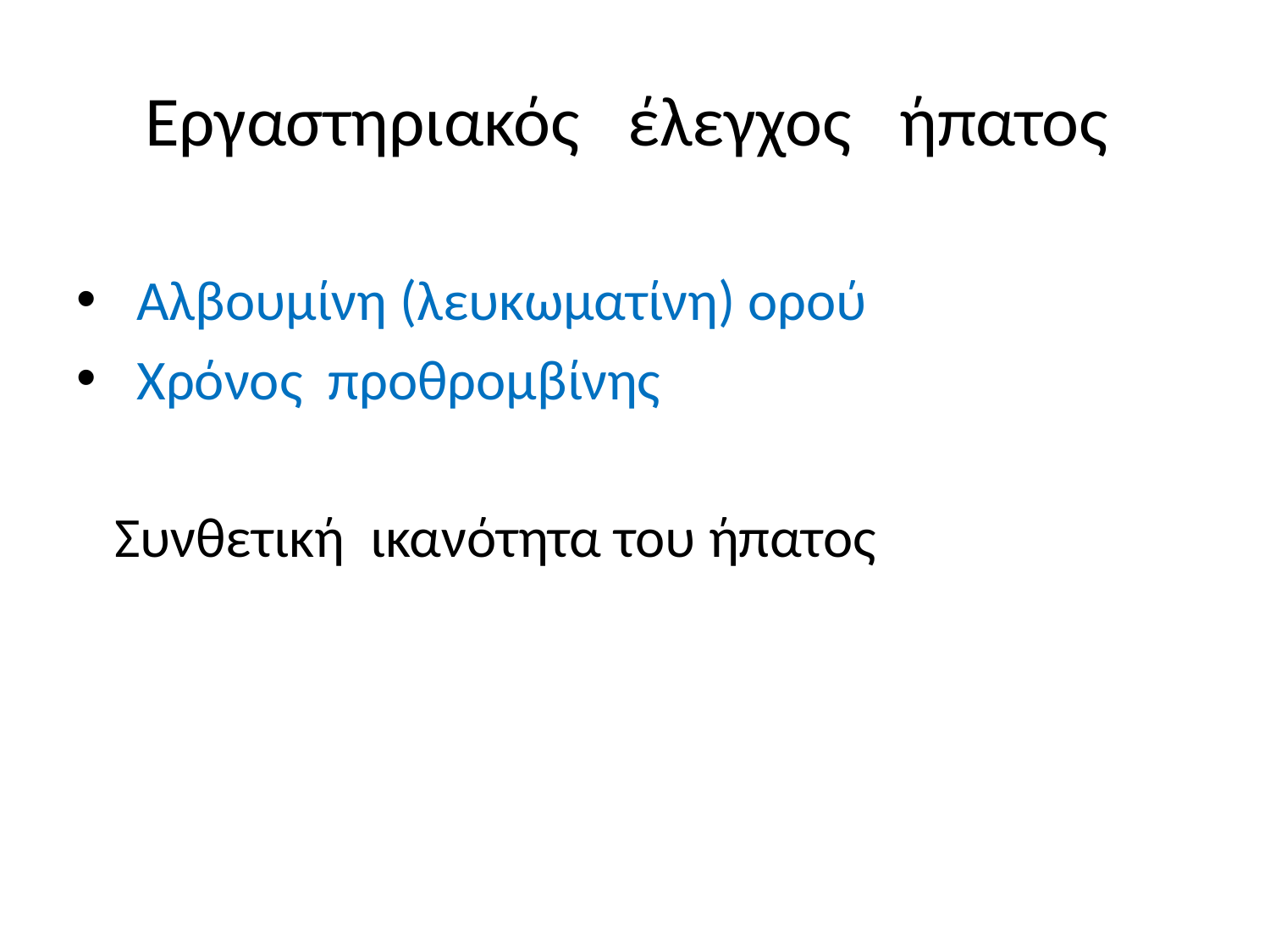

# Εργαστηριακός   έλεγχος   ήπατος
 Αλβουμίνη (λευκωματίνη) ορού
 Χρόνος  προθρομβίνης

   Συνθετική  ικανότητα του ήπατος